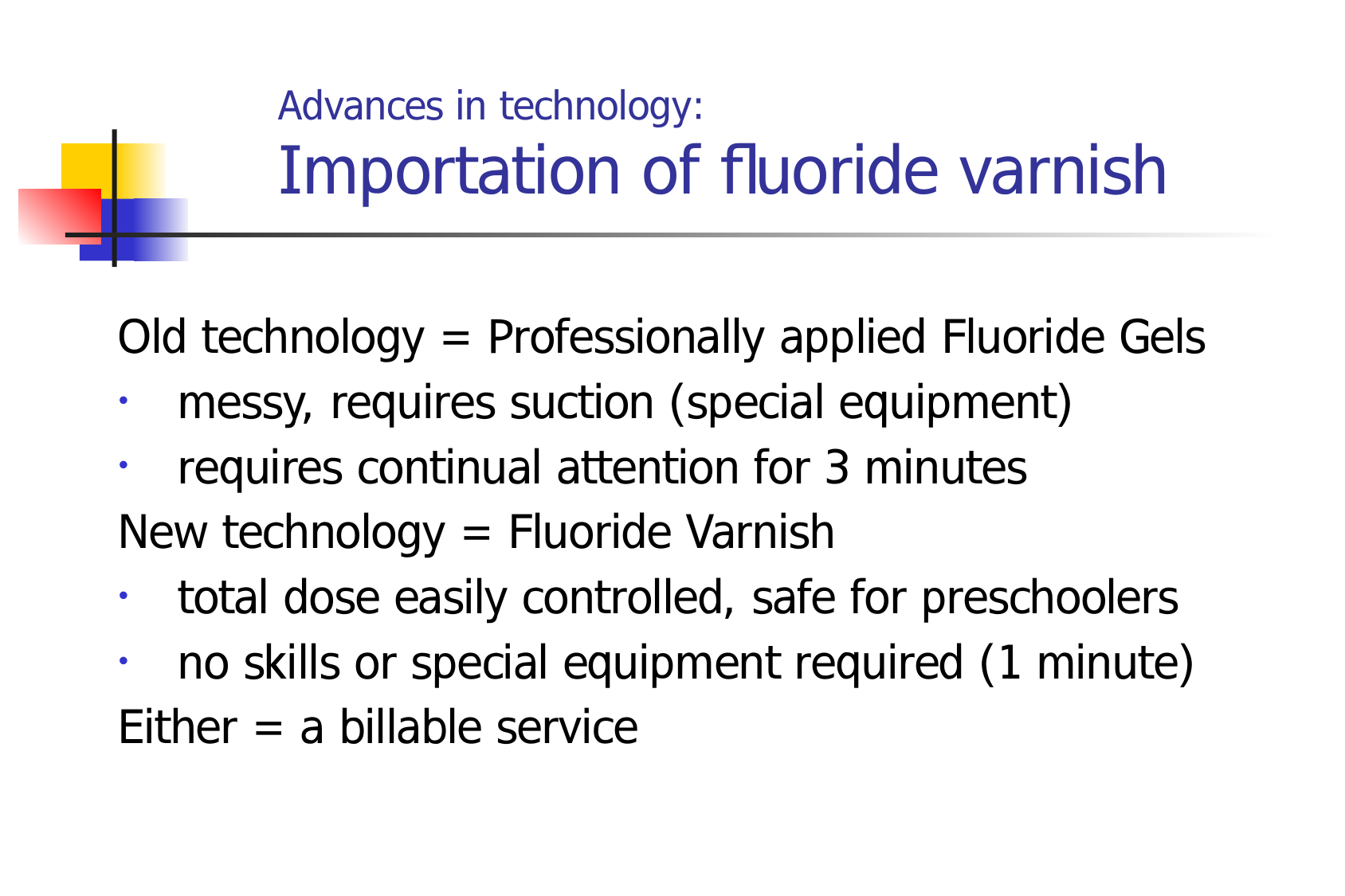

# Advances in technology: Importation of fluoride varnish
Old technology = Professionally applied Fluoride Gels
messy, requires suction (special equipment)
requires continual attention for 3 minutes
New technology = Fluoride Varnish
total dose easily controlled, safe for preschoolers
no skills or special equipment required (1 minute)
Either = a billable service